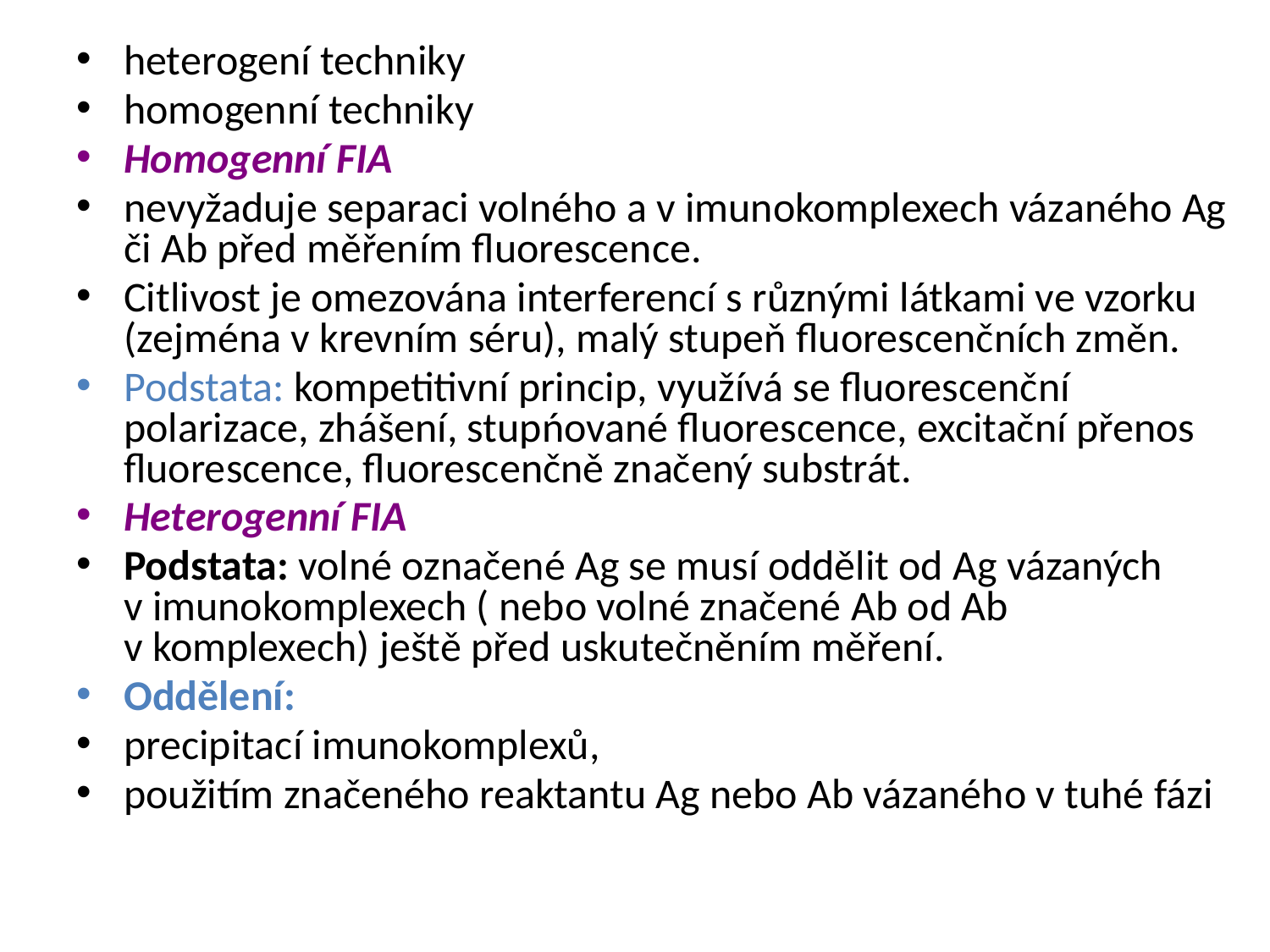

heterogení techniky
homogenní techniky
Homogenní FIA
nevyžaduje separaci volného a v imunokomplexech vázaného Ag či Ab před měřením fluorescence.
Citlivost je omezována interferencí s různými látkami ve vzorku (zejména v krevním séru), malý stupeň fluorescenčních změn.
Podstata: kompetitivní princip, využívá se fluorescenční polarizace, zhášení, stupńované fluorescence, excitační přenos fluorescence, fluorescenčně značený substrát.
Heterogenní FIA
Podstata: volné označené Ag se musí oddělit od Ag vázaných v imunokomplexech ( nebo volné značené Ab od Ab v komplexech) ještě před uskutečněním měření.
Oddělení:
precipitací imunokomplexů,
použitím značeného reaktantu Ag nebo Ab vázaného v tuhé fázi